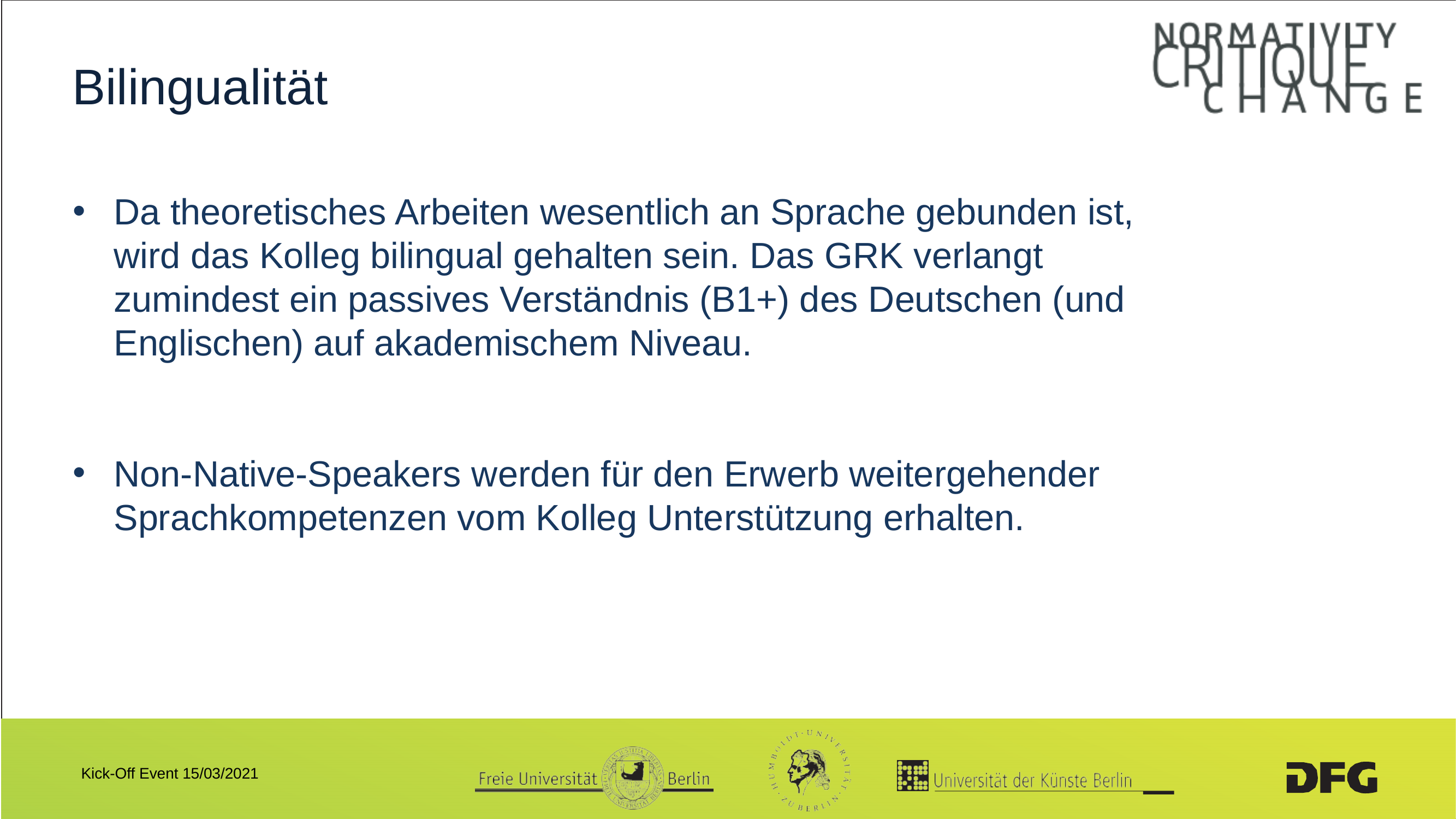

# Bilingualität
Da theoretisches Arbeiten wesentlich an Sprache gebunden ist, wird das Kolleg bilingual gehalten sein. Das GRK verlangt zumindest ein passives Verständnis (B1+) des Deutschen (und Englischen) auf akademischem Niveau.

Non-Native-Speakers werden für den Erwerb weitergehender Sprachkompetenzen vom Kolleg Unterstützung erhalten.